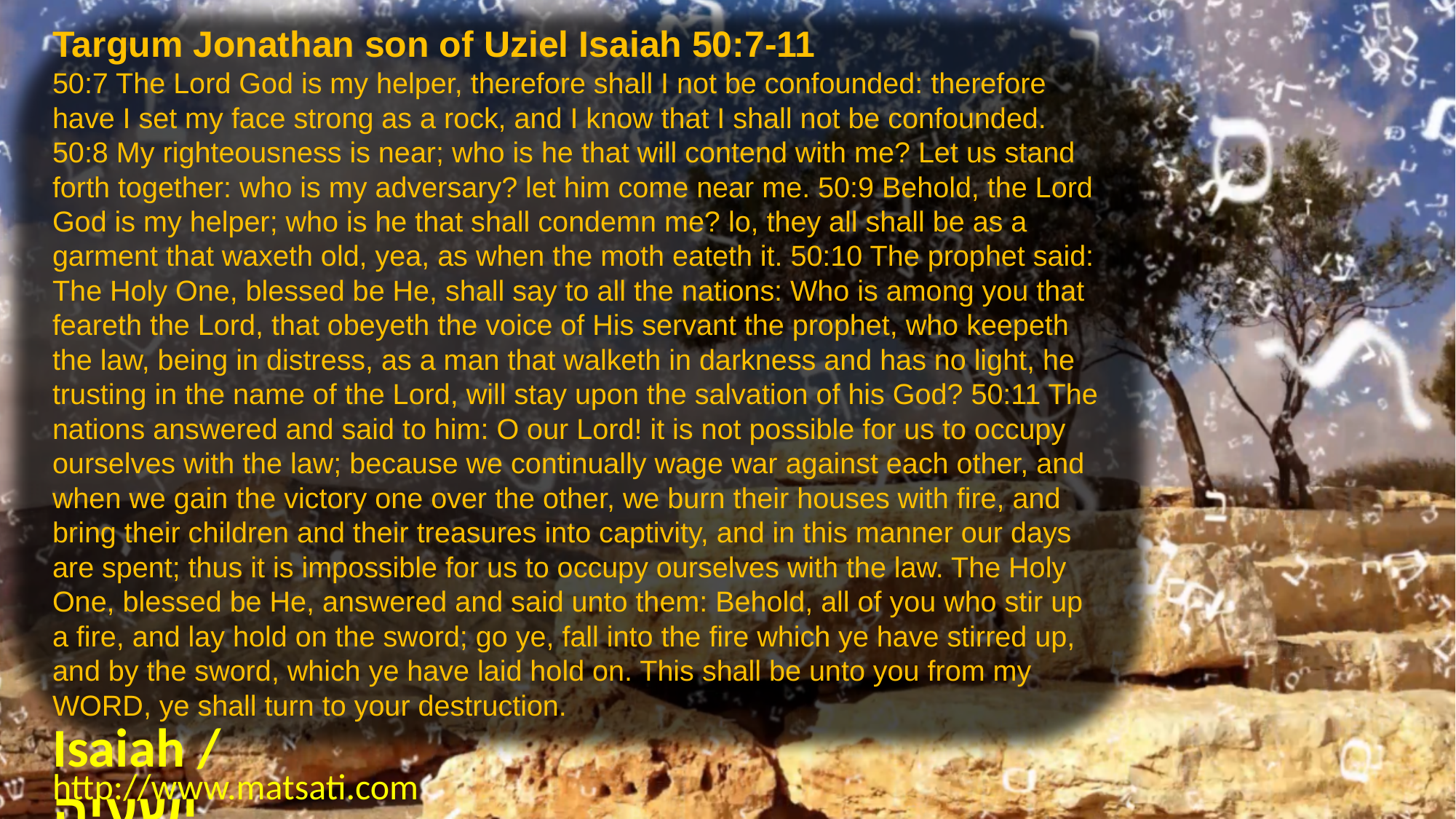

Targum Jonathan son of Uziel Isaiah 50:7-11
50:7 The Lord God is my helper, therefore shall I not be confounded: therefore have I set my face strong as a rock, and I know that I shall not be confounded. 50:8 My righteousness is near; who is he that will contend with me? Let us stand forth together: who is my adversary? let him come near me. 50:9 Behold, the Lord God is my helper; who is he that shall condemn me? lo, they all shall be as a garment that waxeth old, yea, as when the moth eateth it. 50:10 The prophet said: The Holy One, blessed be He, shall say to all the nations: Who is among you that feareth the Lord, that obeyeth the voice of His servant the prophet, who keepeth the law, being in distress, as a man that walketh in darkness and has no light, he trusting in the name of the Lord, will stay upon the salvation of his God? 50:11 The nations answered and said to him: O our Lord! it is not possible for us to occupy ourselves with the law; because we continually wage war against each other, and when we gain the victory one over the other, we burn their houses with fire, and bring their children and their treasures into captivity, and in this manner our days are spent; thus it is impossible for us to occupy ourselves with the law. The Holy One, blessed be He, answered and said unto them: Behold, all of you who stir up a fire, and lay hold on the sword; go ye, fall into the fire which ye have stirred up, and by the sword, which ye have laid hold on. This shall be unto you from my WORD, ye shall turn to your destruction.
Isaiah / ישעיה
http://www.matsati.com